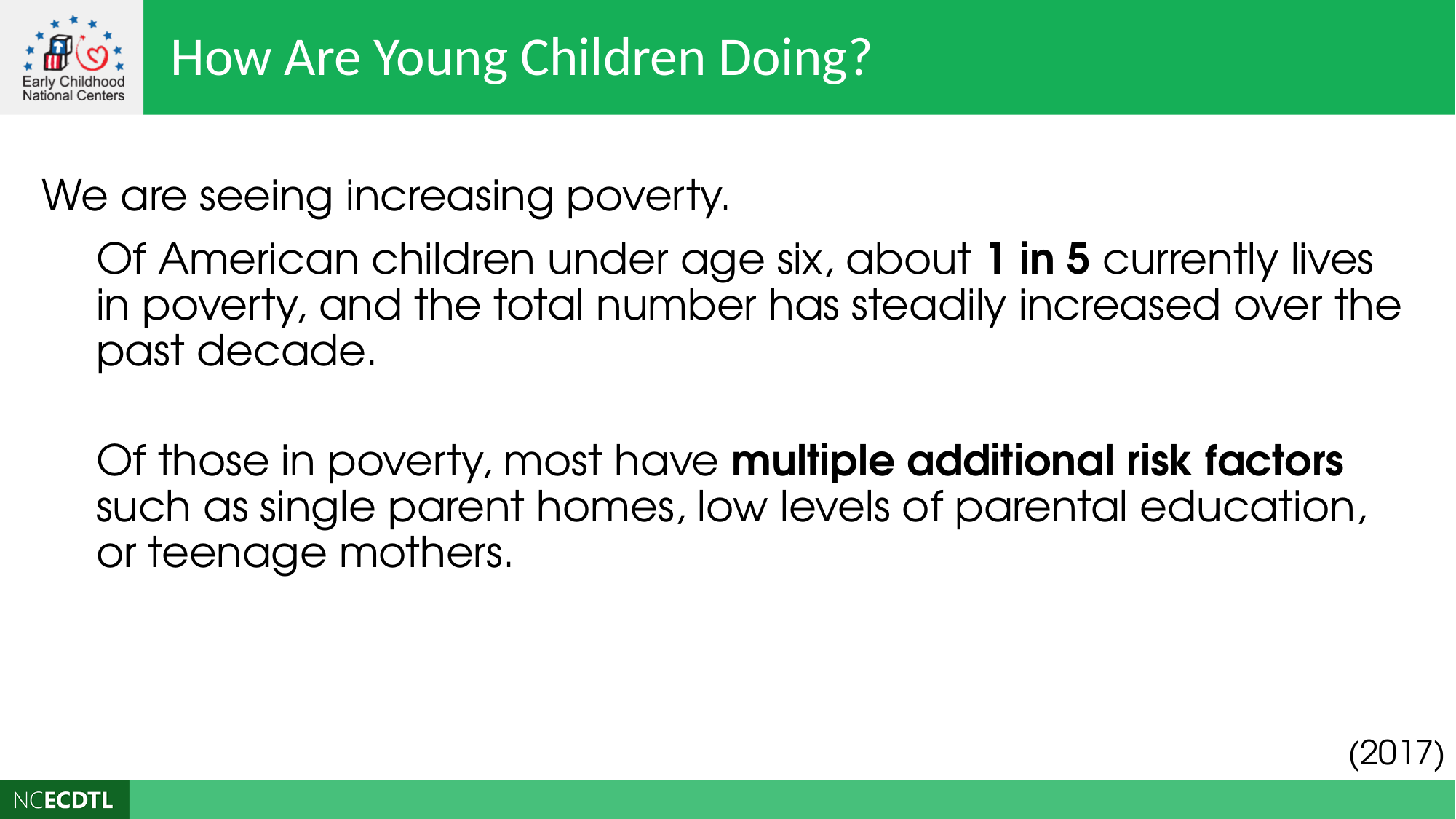

How Are Young Children Doing?
We are seeing increasing poverty.
Of American children under age six, about 1 in 5 currently lives in poverty, and the total number has steadily increased over the past decade.
Of those in poverty, most have multiple additional risk factors such as single parent homes, low levels of parental education, or teenage mothers.
(2017)